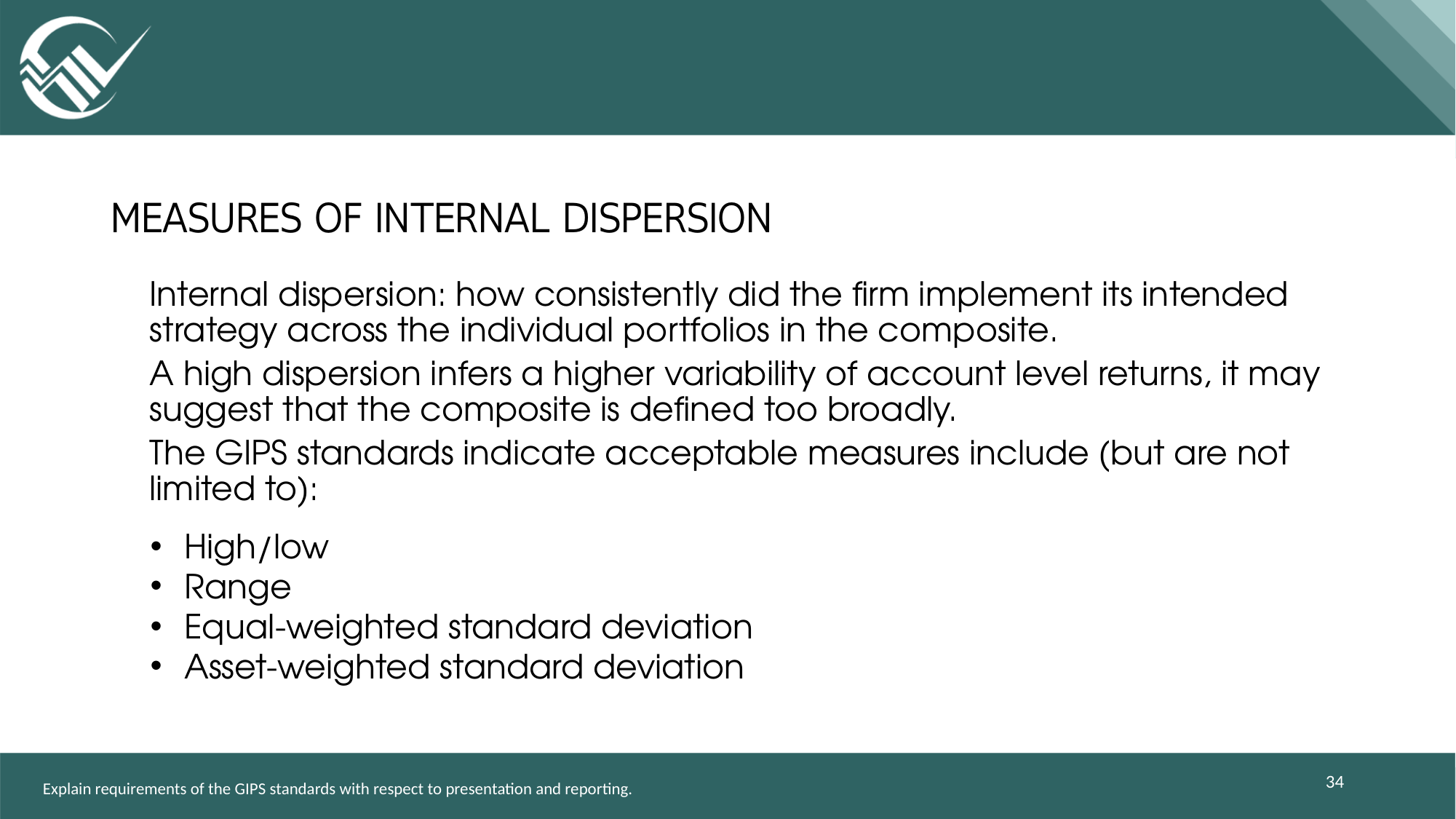

# measures of internal dispersion
Internal dispersion: how consistently did the firm implement its intended strategy across the individual portfolios in the composite.
A high dispersion infers a higher variability of account level returns, it may suggest that the composite is defined too broadly.
The GIPS standards indicate acceptable measures include (but are not limited to):
High/low
Range
Equal-weighted standard deviation
Asset-weighted standard deviation
34
Explain requirements of the GIPS standards with respect to presentation and reporting.